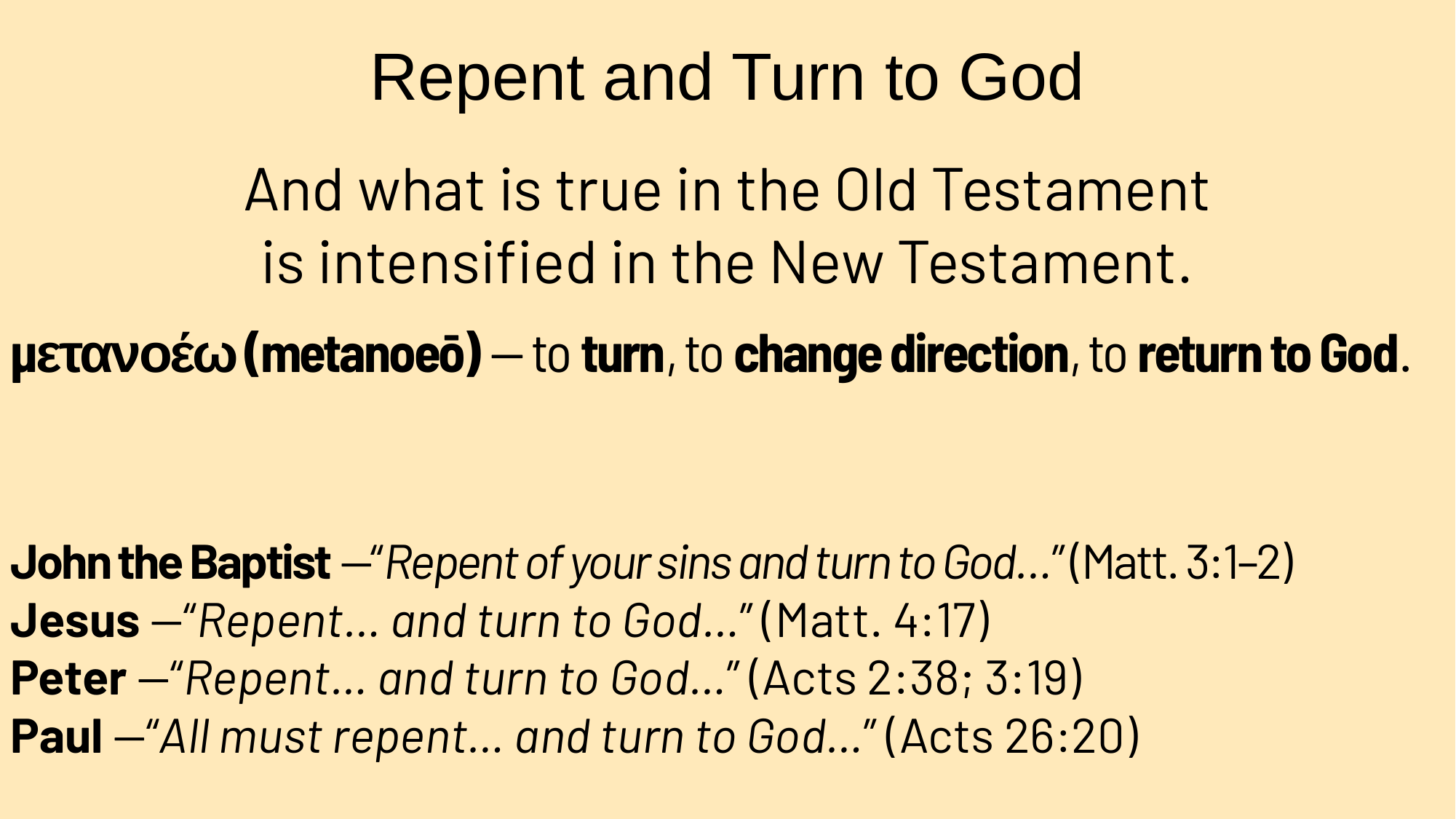

Repent and Turn to God
And what is true in the Old Testament
is intensified in the New Testament.

μετανοέω (metanoeō) — to turn, to change direction, to return to God.
John the Baptist —“Repent of your sins and turn to God…” (Matt. 3:1–2)
Jesus —“Repent… and turn to God…” (Matt. 4:17)
Peter —“Repent… and turn to God…” (Acts 2:38; 3:19)
Paul —“All must repent… and turn to God…” (Acts 26:20)